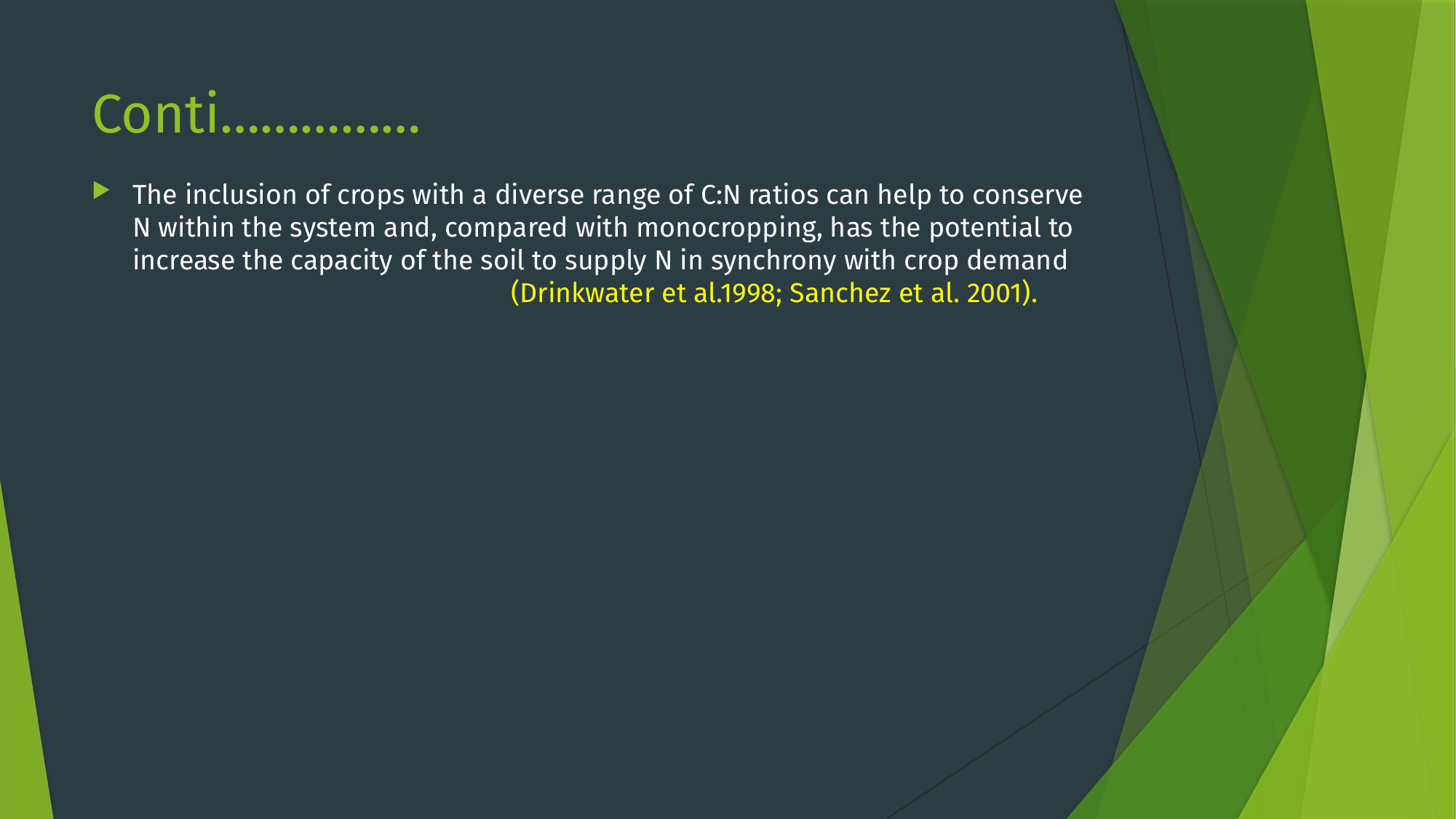

# Conti……………
The inclusion of crops with a diverse range of C:N ratios can help to conserve N within the system and, compared with monocropping, has the potential to increase the capacity of the soil to supply N in synchrony with crop demand                                                        (Drinkwater et al.1998; Sanchez et al. 2001).